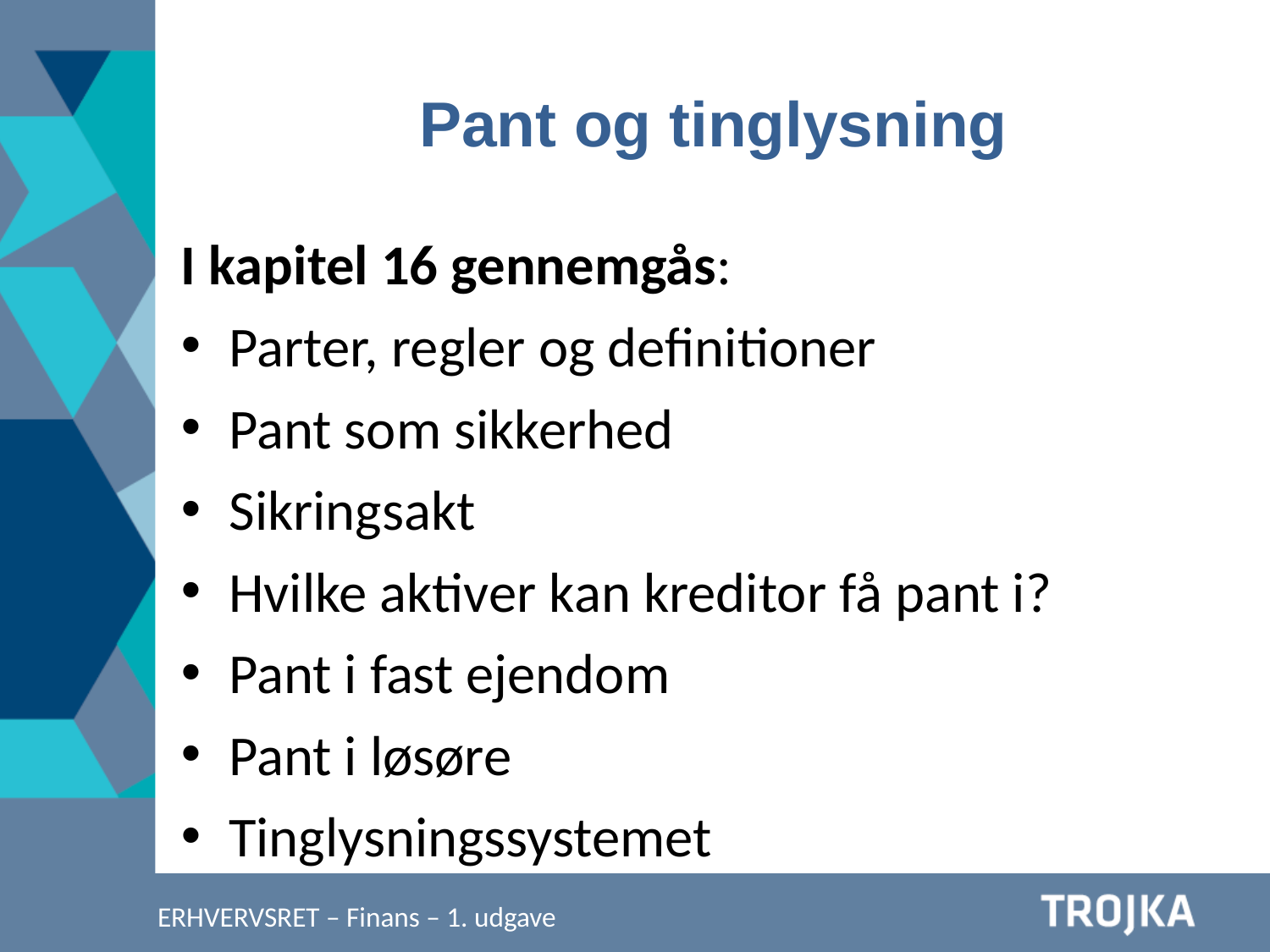

Pant og tinglysning
I kapitel 16 gennemgås:
Parter, regler og definitioner
Pant som sikkerhed
Sikringsakt
Hvilke aktiver kan kreditor få pant i?
Pant i fast ejendom
Pant i løsøre
Tinglysningssystemet